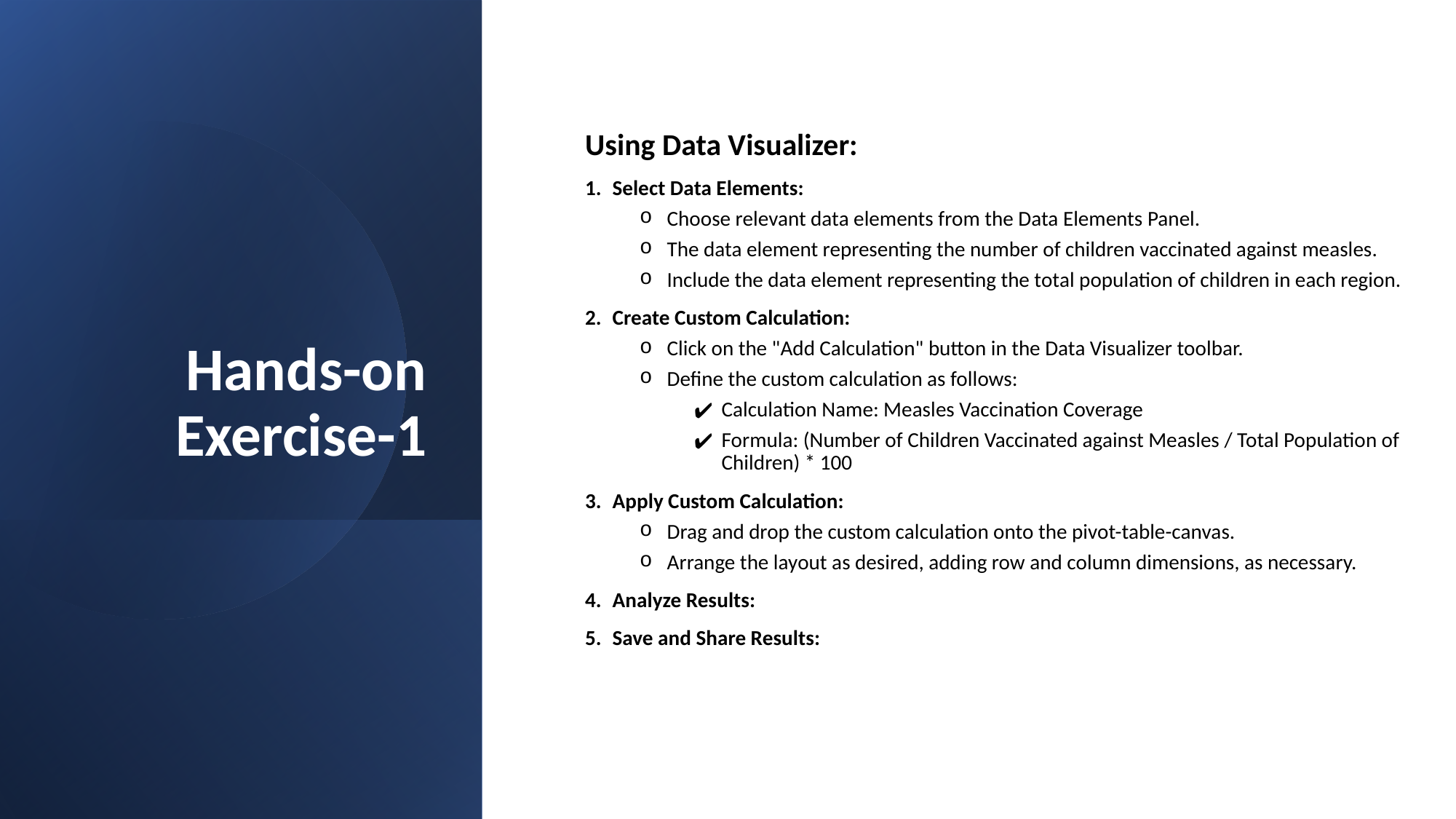

# Hands-on Exercise-1
Using Data Visualizer:
Select Data Elements:
Choose relevant data elements from the Data Elements Panel.
The data element representing the number of children vaccinated against measles.
Include the data element representing the total population of children in each region.
Create Custom Calculation:
Click on the "Add Calculation" button in the Data Visualizer toolbar.
Define the custom calculation as follows:
Calculation Name: Measles Vaccination Coverage
Formula: (Number of Children Vaccinated against Measles / Total Population of Children) * 100
Apply Custom Calculation:
Drag and drop the custom calculation onto the pivot-table-canvas.
Arrange the layout as desired, adding row and column dimensions, as necessary.
Analyze Results:
Save and Share Results: